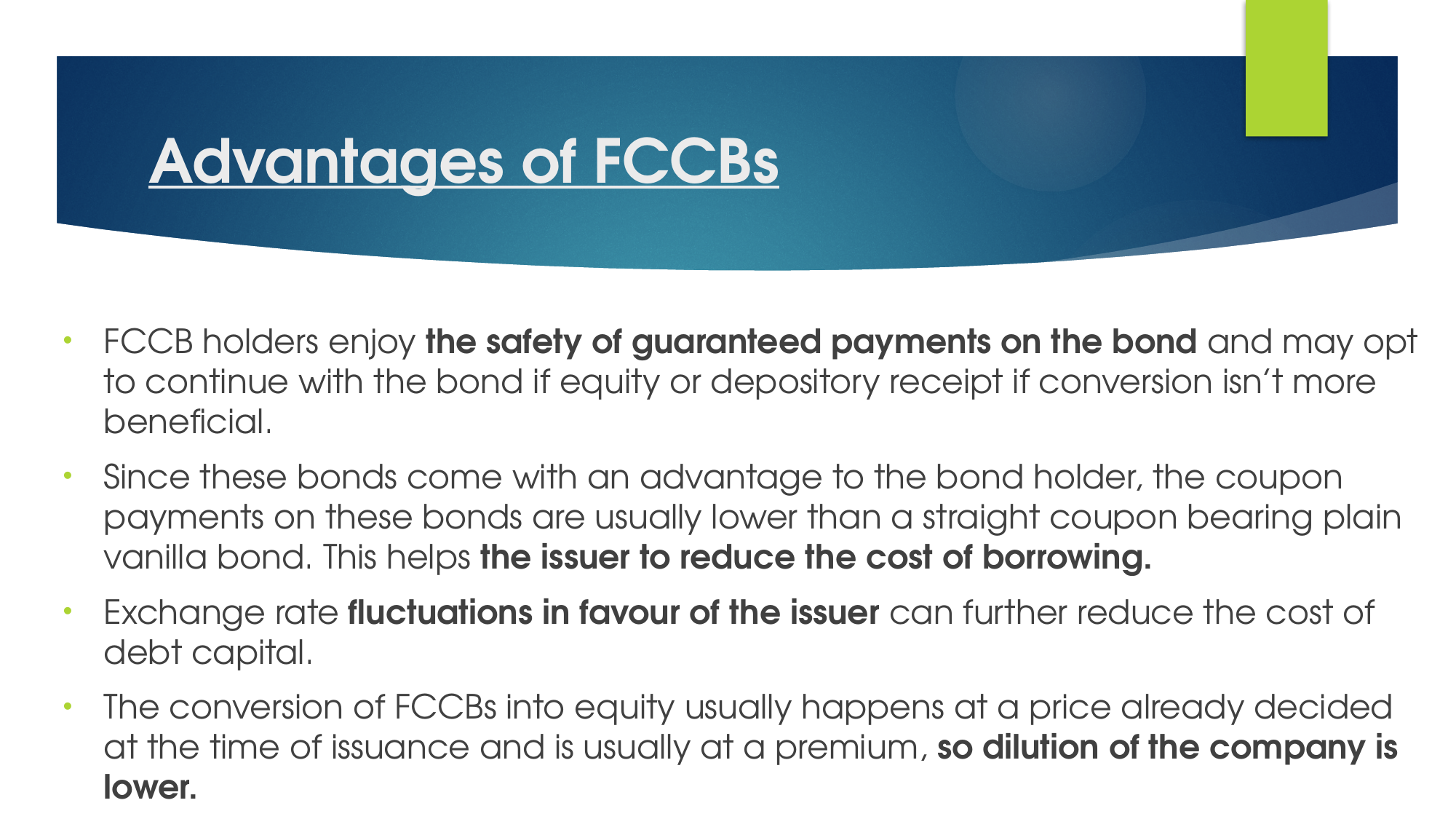

# Advantages of FCCBs
FCCB holders enjoy the safety of guaranteed payments on the bond and may opt to continue with the bond if equity or depository receipt if conversion isn’t more beneficial.
Since these bonds come with an advantage to the bond holder, the coupon payments on these bonds are usually lower than a straight coupon bearing plain vanilla bond. This helps the issuer to reduce the cost of borrowing.
Exchange rate fluctuations in favour of the issuer can further reduce the cost of debt capital.
The conversion of FCCBs into equity usually happens at a price already decided at the time of issuance and is usually at a premium, so dilution of the company is lower.